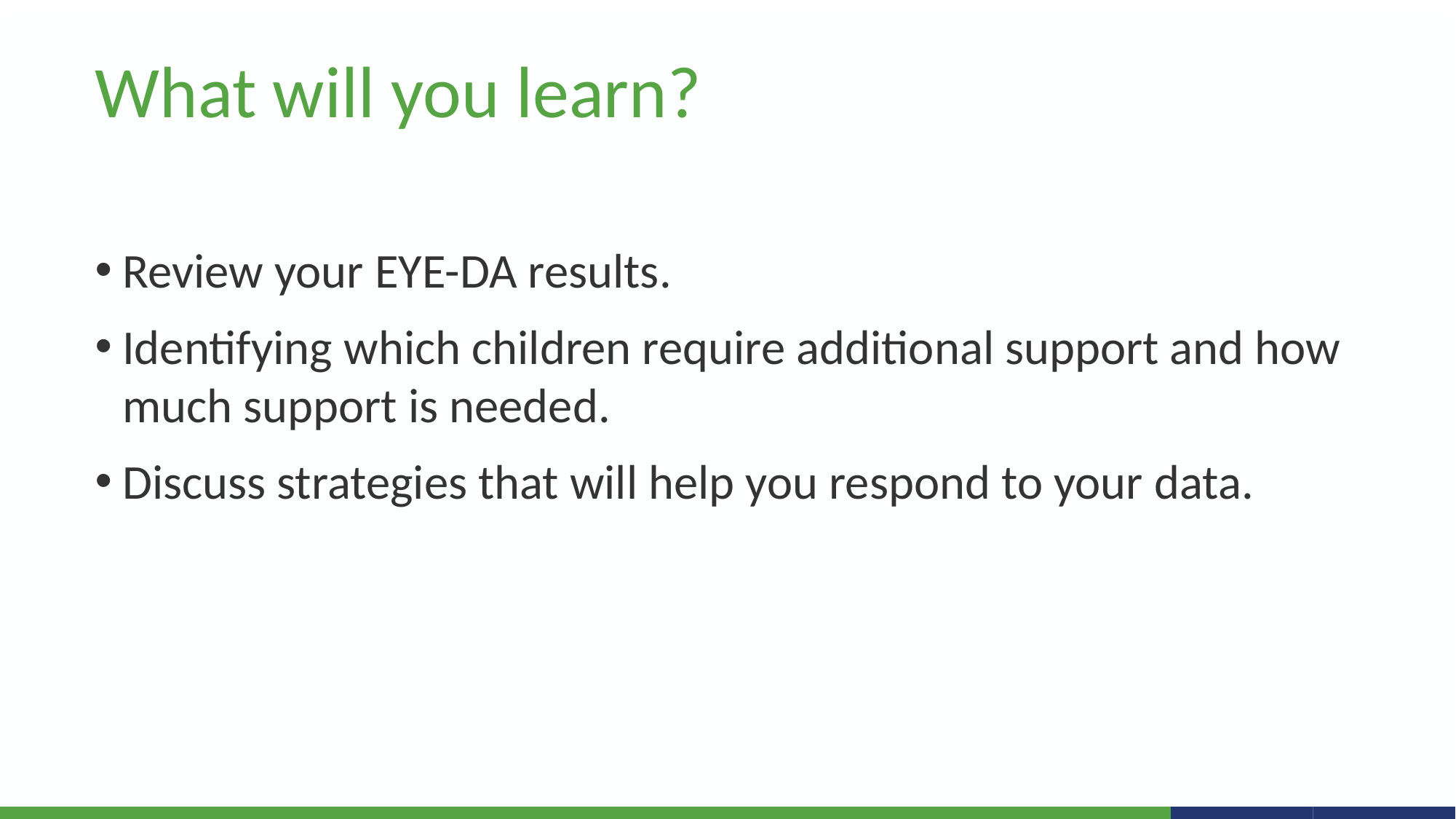

What will you learn?
Review your EYE-DA results.
Identifying which children require additional support and how much support is needed.
Discuss strategies that will help you respond to your data.